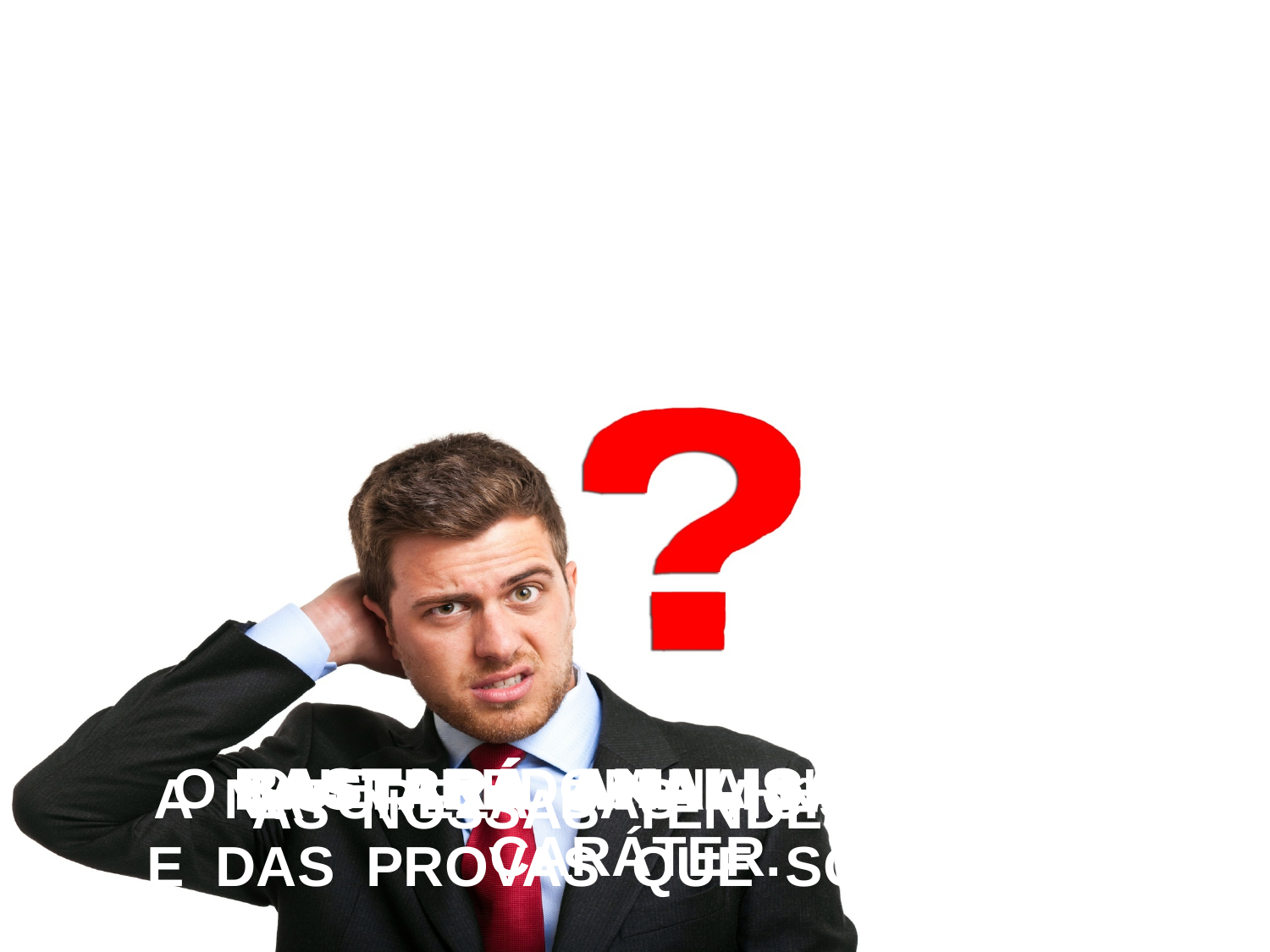

O  QUE  FOMOS
O  QUE  FIZEMOS
 BASTARÁ  ANALISARMOS:
 O  QUE  PREDOMINA  NO  NOSSO  CARÁTER.
 A  NATUREZA  DAS  VICISSITUDES
E  DAS  PROVAS  QUE  SOFREMOS.
AS  NOSSAS  TENDÊNCIAS.